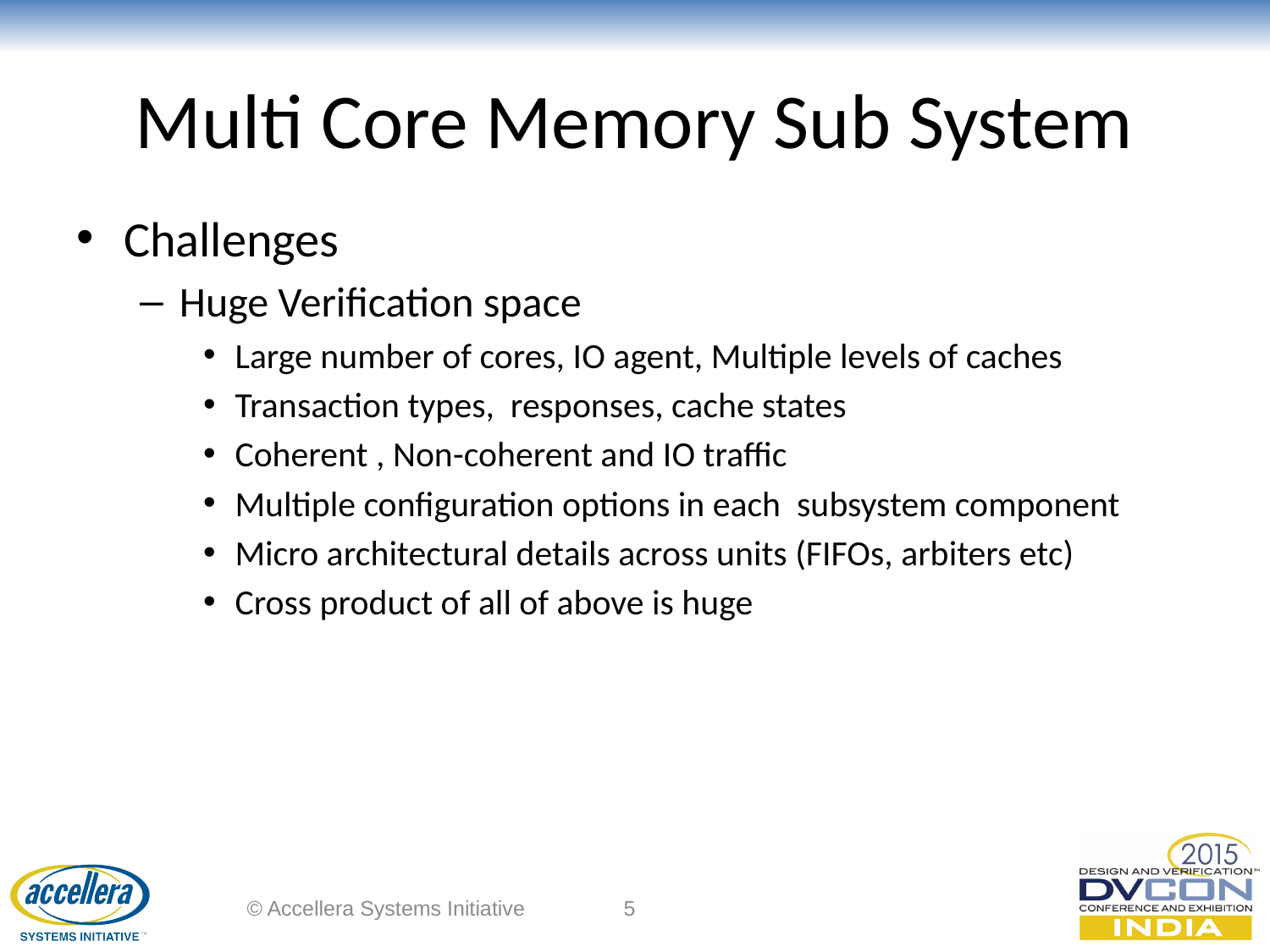

# Multi Core Memory Sub System
Challenges
Huge Verification space
Large number of cores, IO agent, Multiple levels of caches
Transaction types,  responses, cache states
Coherent , Non-coherent and IO traffic
Multiple configuration options in each  subsystem component
Micro architectural details across units (FIFOs, arbiters etc)
Cross product of all of above is huge

© Accellera Systems Initiative
5